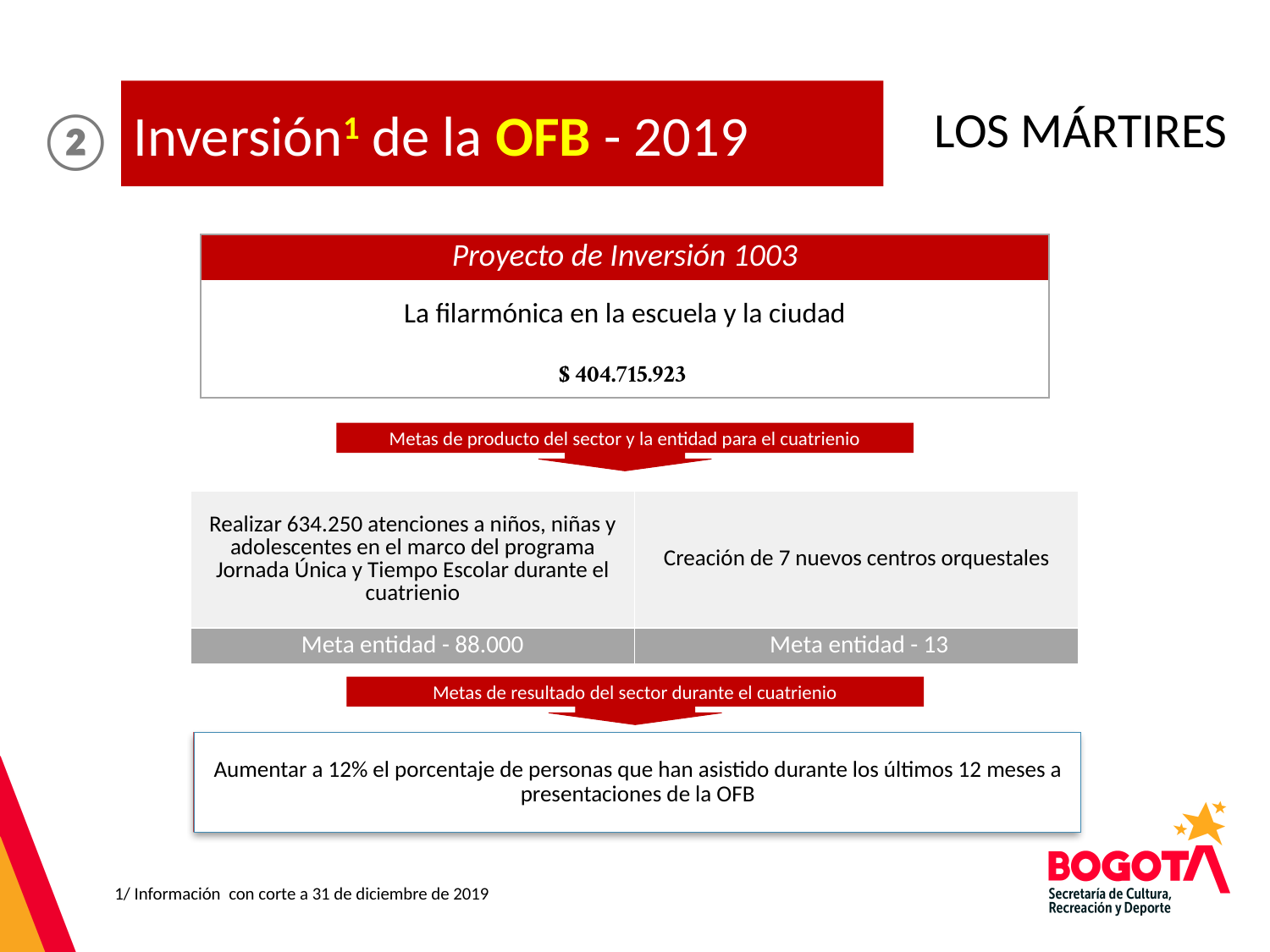

LOS MÁRTIRES
Inversión1 de la OFB - 2019
②
Metas de producto del sector y la entidad para el cuatrienio
| Proyecto de Inversión 1003 |
| --- |
| La filarmónica en la escuela y la ciudad |
| $ 404.715.923 |
Metas de resultado del sector durante el cuatrienio
| Realizar 634.250 atenciones a niños, niñas y adolescentes en el marco del programa Jornada Única y Tiempo Escolar durante el cuatrienio | Creación de 7 nuevos centros orquestales |
| --- | --- |
| Meta entidad - 88.000 | Meta entidad - 13 |
Aumentar a 12% el porcentaje de personas que han asistido durante los últimos 12 meses a presentaciones de la OFB
1/ Información con corte a 31 de diciembre de 2019
1/ Información  con corte a 31 de diciembre de 2019